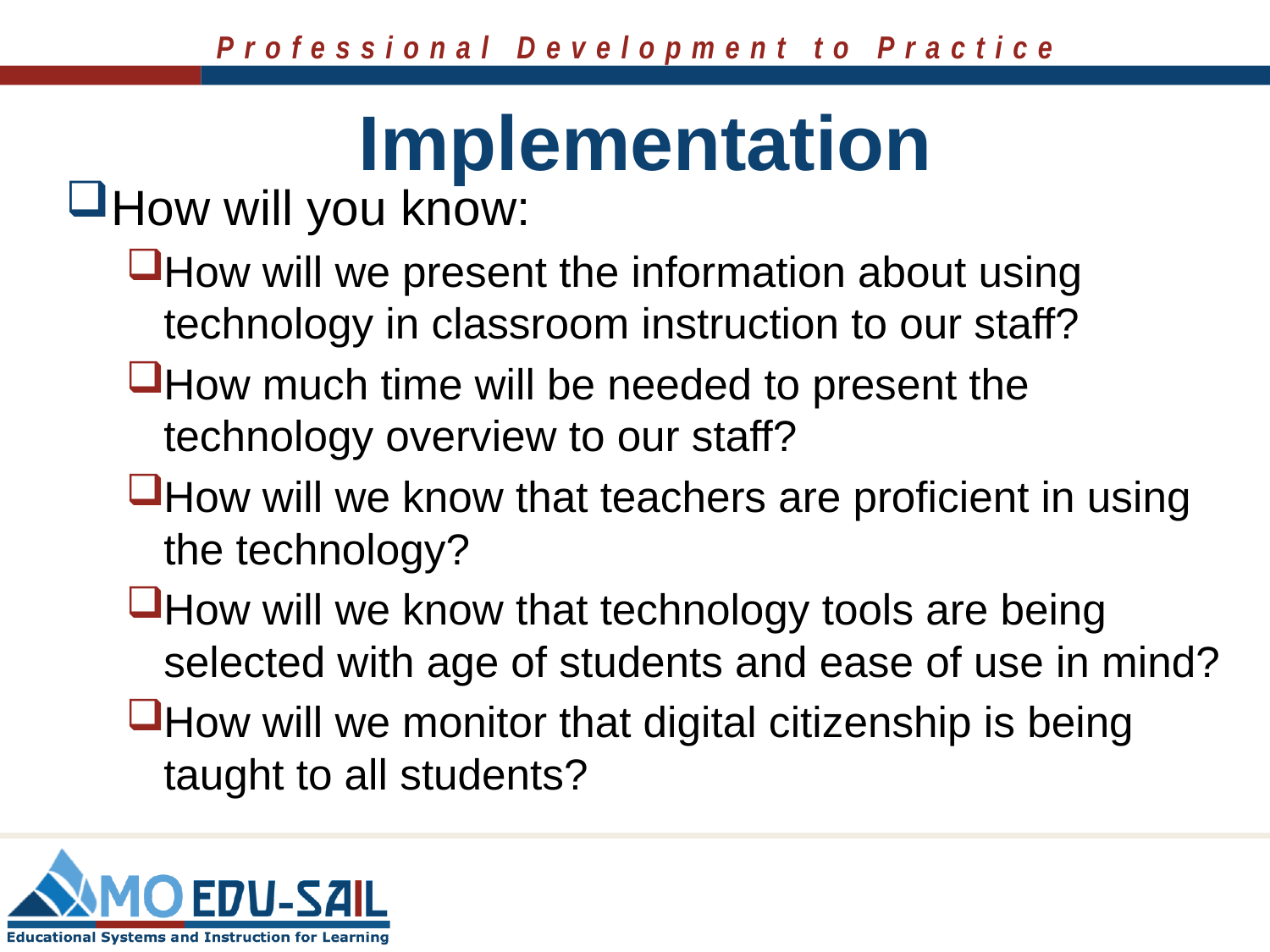

# Implementation
How will you know:
How will we present the information about using technology in classroom instruction to our staff?
How much time will be needed to present the technology overview to our staff?
How will we know that teachers are proficient in using the technology?
How will we know that technology tools are being selected with age of students and ease of use in mind?
How will we monitor that digital citizenship is being taught to all students?